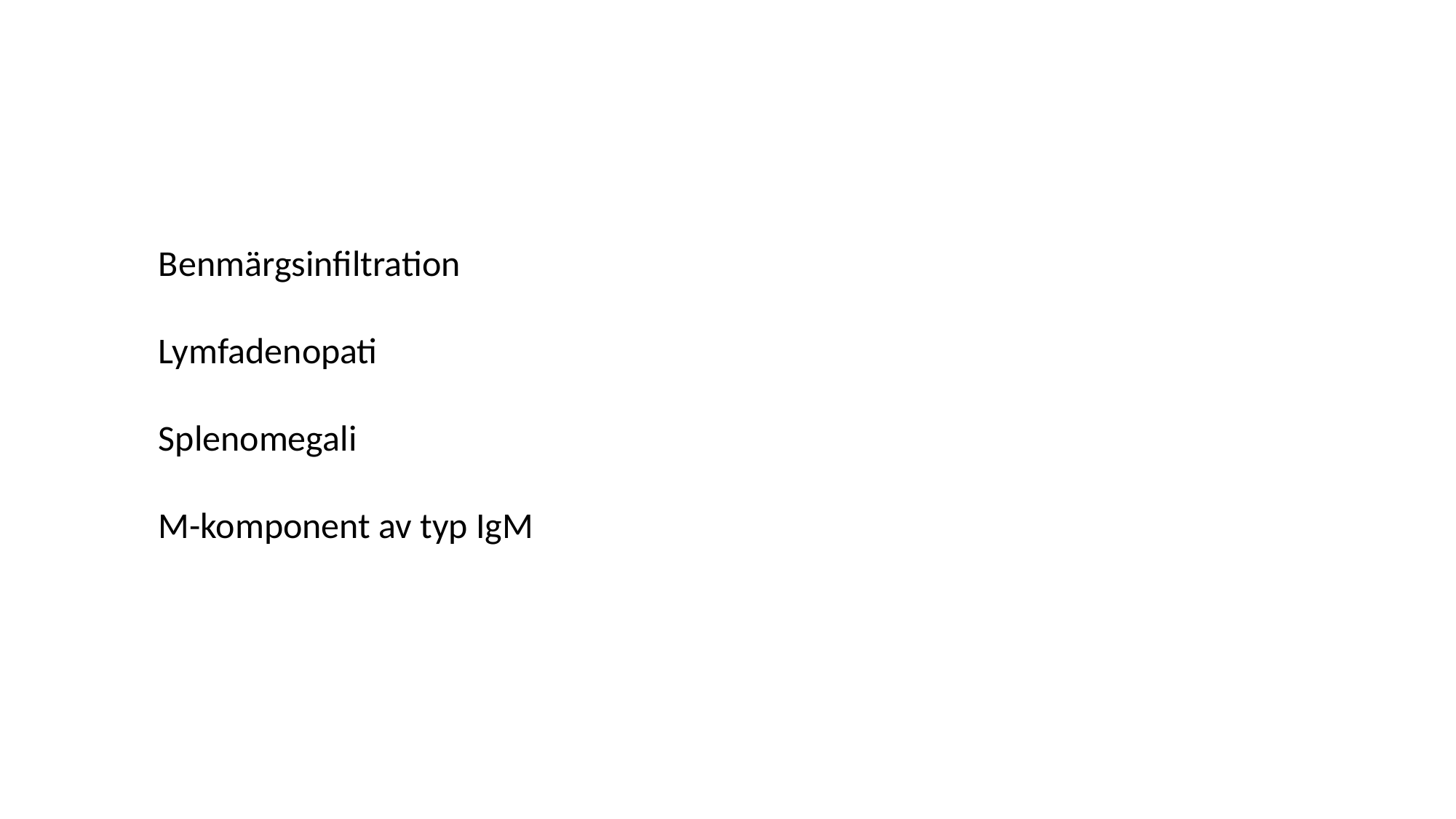

Benmärgsinfiltration

Lymfadenopati

Splenomegali

M-komponent av typ IgM